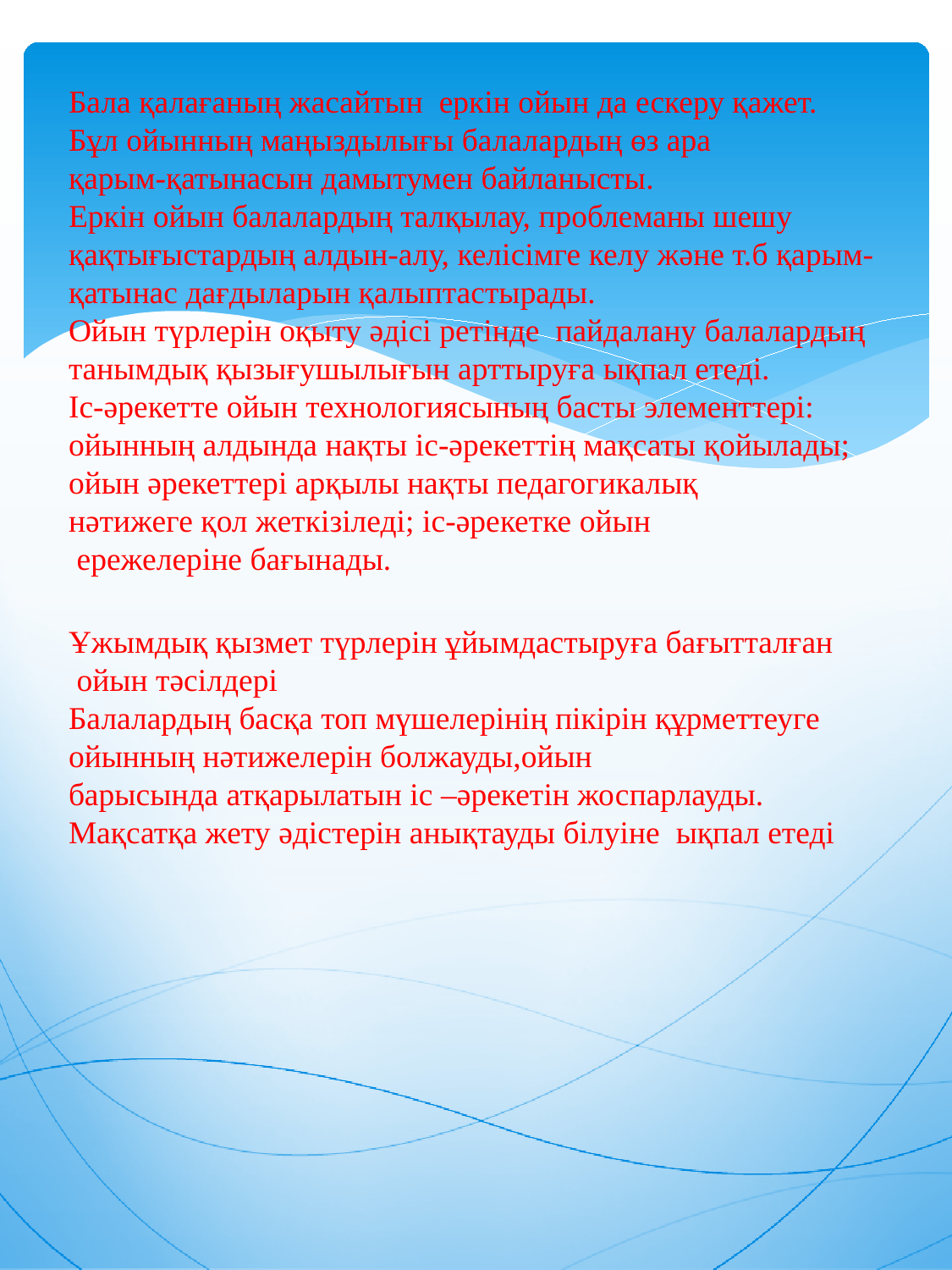

Бала қалағаның жасайтын  еркін ойын да ескеру қажет.
Бұл ойынның маңыздылығы балалардың өз ара
қарым-қатынасын дамытумен байланысты.
Еркін ойын балалардың талқылау, проблеманы шешу қақтығыстардың алдын-алу, келісімге келу және т.б қарым-қатынас дағдыларын қалыптастырады.
Ойын түрлерін оқыту әдісі ретінде  пайдалану балалардың танымдық қызығушылығын арттыруға ықпал етеді.
Іс-әрекетте ойын технологиясының басты элементтері:
ойынның алдында нақты іс-әрекеттің мақсаты қойылады;
ойын әрекеттері арқылы нақты педагогикалық
нәтижеге қол жеткізіледі; іс-әрекетке ойын
 ережелеріне бағынады.

Ұжымдық қызмет түрлерін ұйымдастыруға бағытталған
 ойын тәсілдері
Балалардың басқа топ мүшелерінің пікірін құрметтеуге
ойынның нәтижелерін болжауды,ойын
барысында атқарылатын іс –әрекетін жоспарлауды.
Мақсатқа жету әдістерін анықтауды білуіне  ықпал етеді